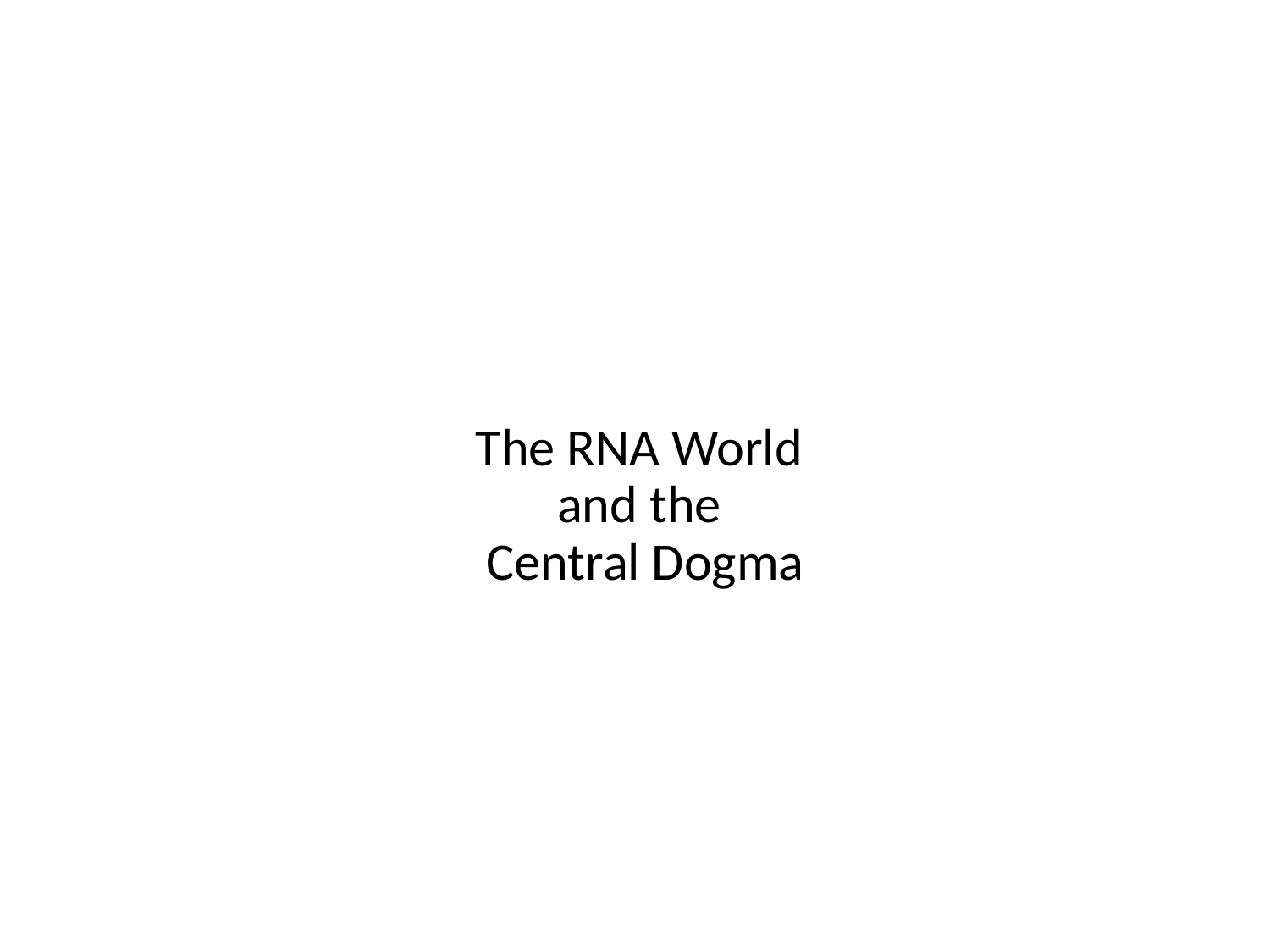

# The RNA World and the Central Dogma